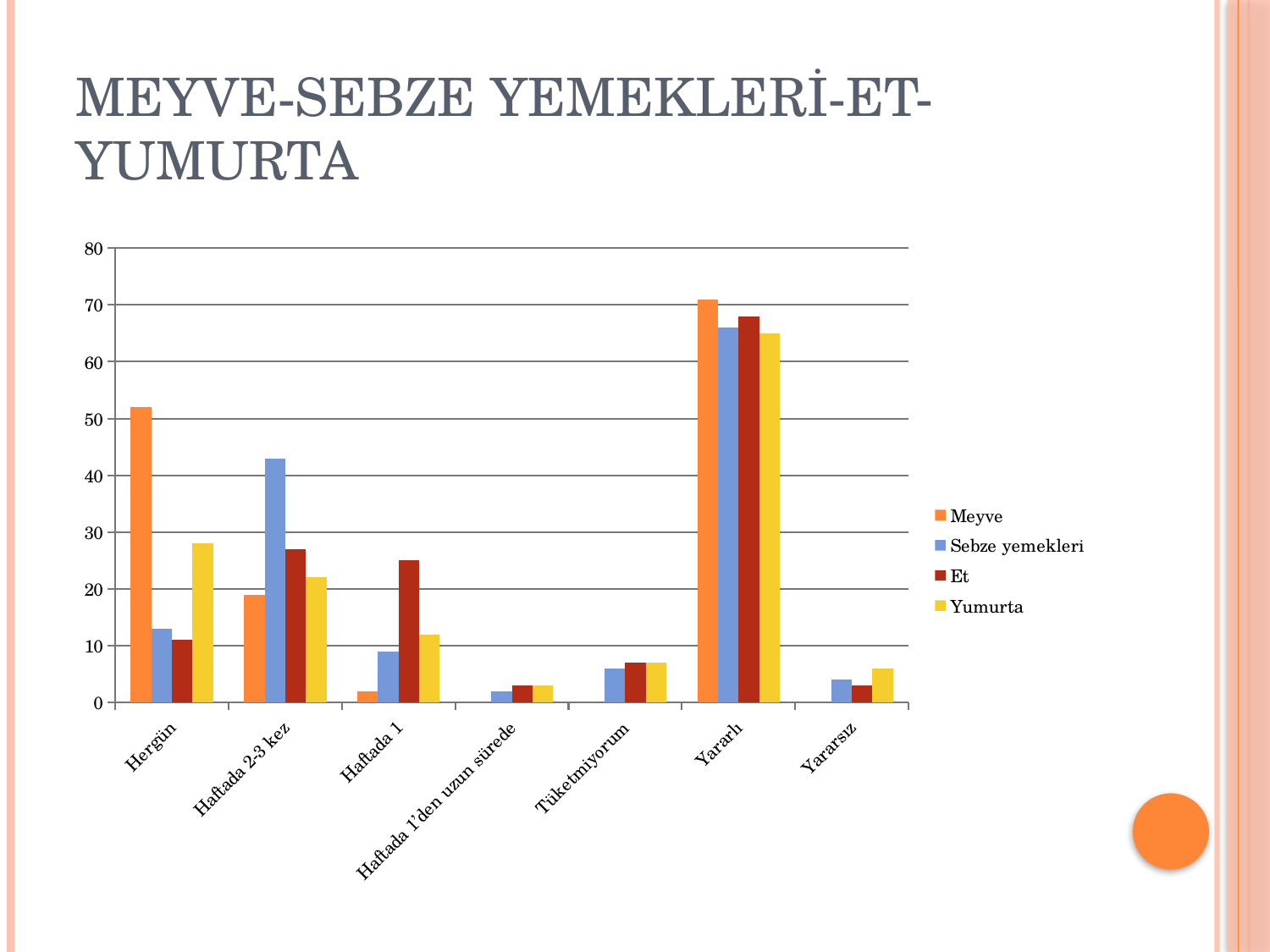

# Meyve-sebze yemekleri-et-yumurta

### Chart

| Category | Meyve | Sebze yemekleri | Et | Yumurta |
|---|---|---|---|---|
| Hergün | 52.0 | 13.0 | 11.0 | 28.0 |
| Haftada 2-3 kez | 19.0 | 43.0 | 27.0 | 22.0 |
| Haftada 1 | 2.0 | 9.0 | 25.0 | 12.0 |
| Haftada 1’den uzun sürede | None | 2.0 | 3.0 | 3.0 |
| Tüketmiyorum | None | 6.0 | 7.0 | 7.0 |
| Yararlı | 71.0 | 66.0 | 68.0 | 65.0 |
| Yararsız | None | 4.0 | 3.0 | 6.0 |